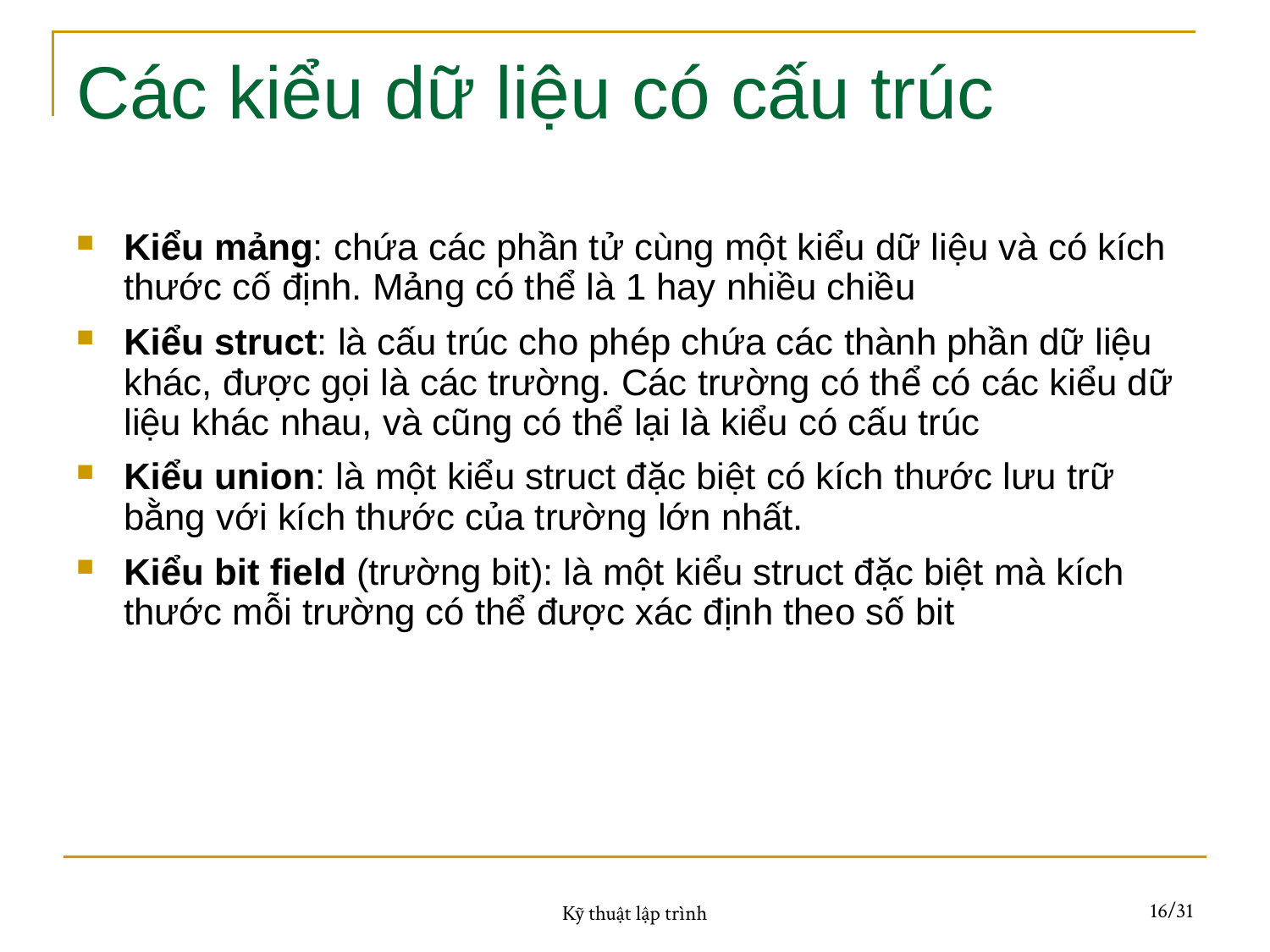

# Các kiểu dữ liệu có cấu trúc
Kiểu mảng: chứa các phần tử cùng một kiểu dữ liệu và có kích thước cố định. Mảng có thể là 1 hay nhiều chiều
Kiểu struct: là cấu trúc cho phép chứa các thành phần dữ liệu khác, được gọi là các trường. Các trường có thể có các kiểu dữ liệu khác nhau, và cũng có thể lại là kiểu có cấu trúc
Kiểu union: là một kiểu struct đặc biệt có kích thước lưu trữ bằng với kích thước của trường lớn nhất.
Kiểu bit field (trường bit): là một kiểu struct đặc biệt mà kích thước mỗi trường có thể được xác định theo số bit
16/31
Kỹ thuật lập trình